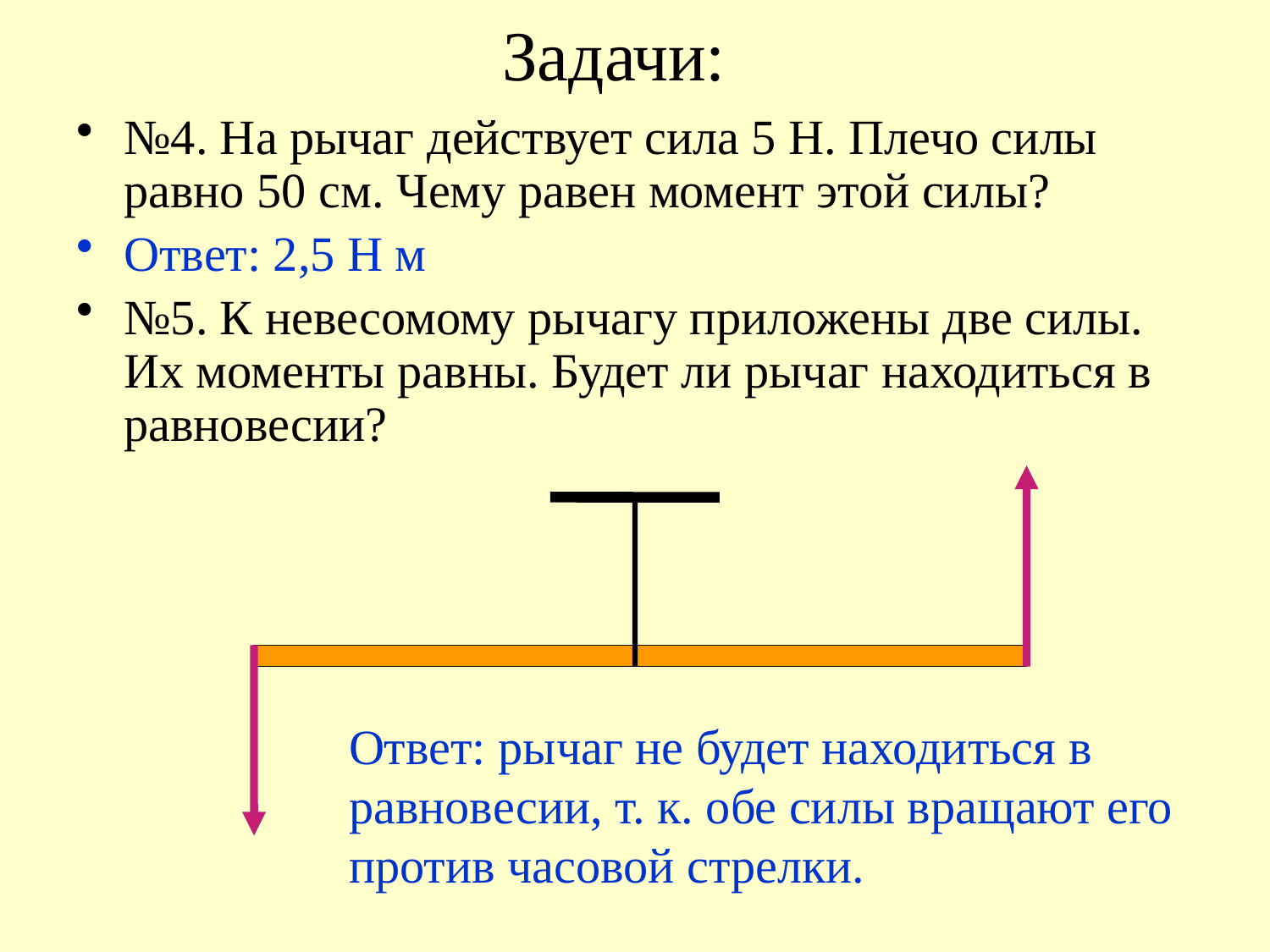

# Задачи:
№4. На рычаг действует сила 5 Н. Плечо силы равно 50 см. Чему равен момент этой силы?
Ответ: 2,5 Н м
№5. К невесомому рычагу приложены две силы. Их моменты равны. Будет ли рычаг находиться в равновесии?

Ответ: рычаг не будет находиться в равновесии, т. к. обе силы вращают его против часовой стрелки.